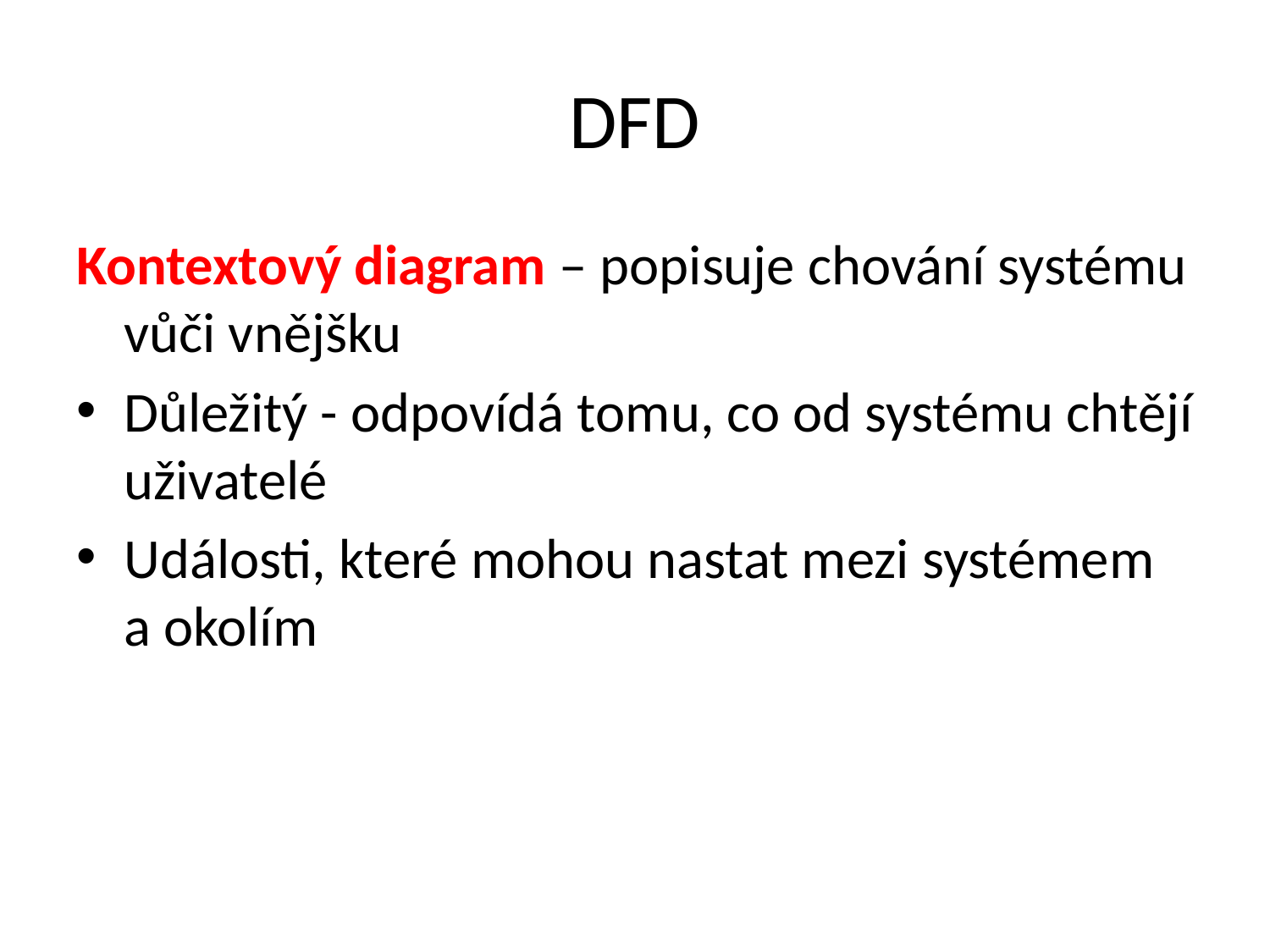

# DFD
Kontextový diagram – popisuje chování systému vůči vnějšku
Důležitý - odpovídá tomu, co od systému chtějí uživatelé
Události, které mohou nastat mezi systémem a okolím